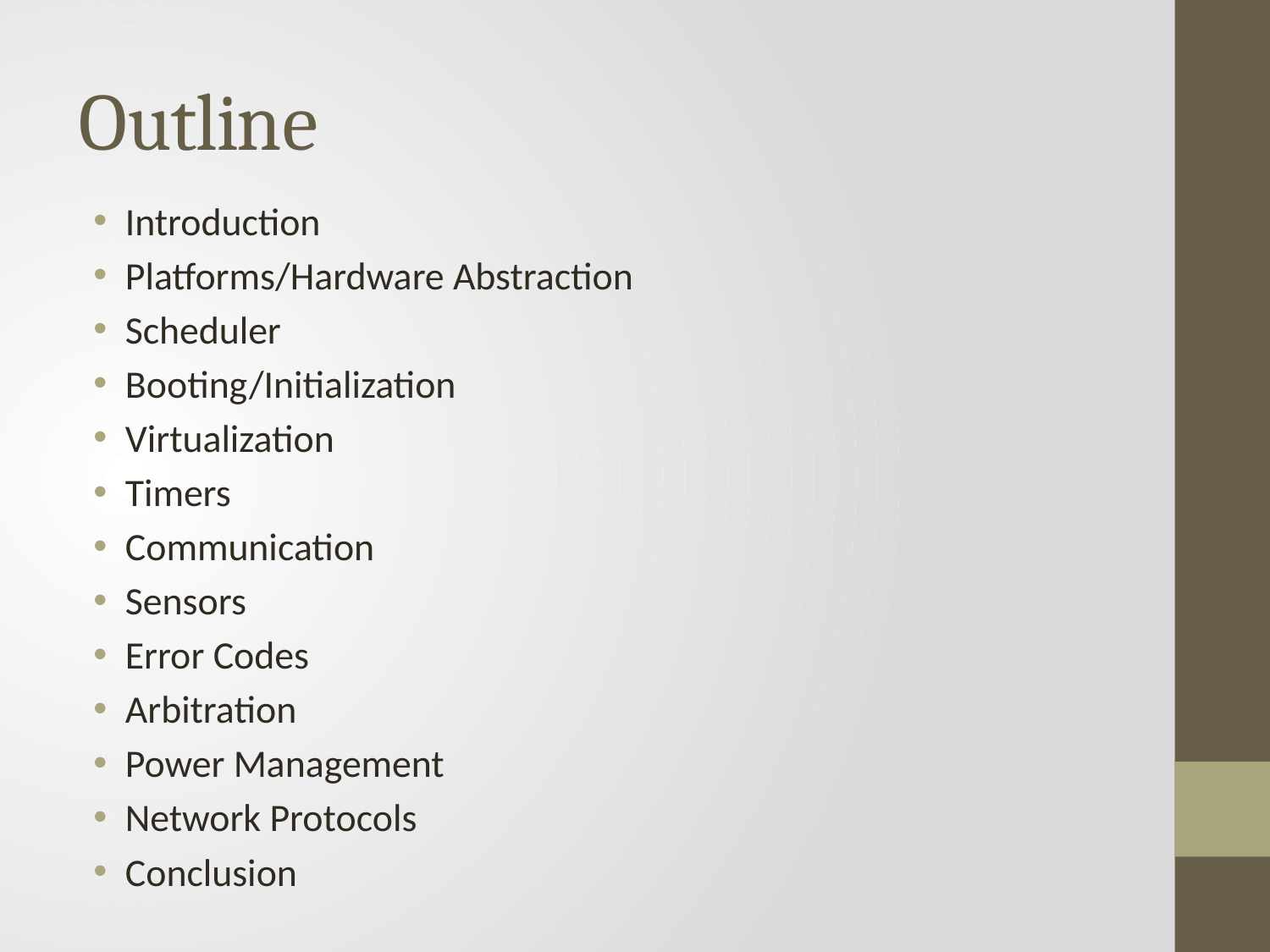

# Outline
Introduction
Platforms/Hardware Abstraction
Scheduler
Booting/Initialization
Virtualization
Timers
Communication
Sensors
Error Codes
Arbitration
Power Management
Network Protocols
Conclusion